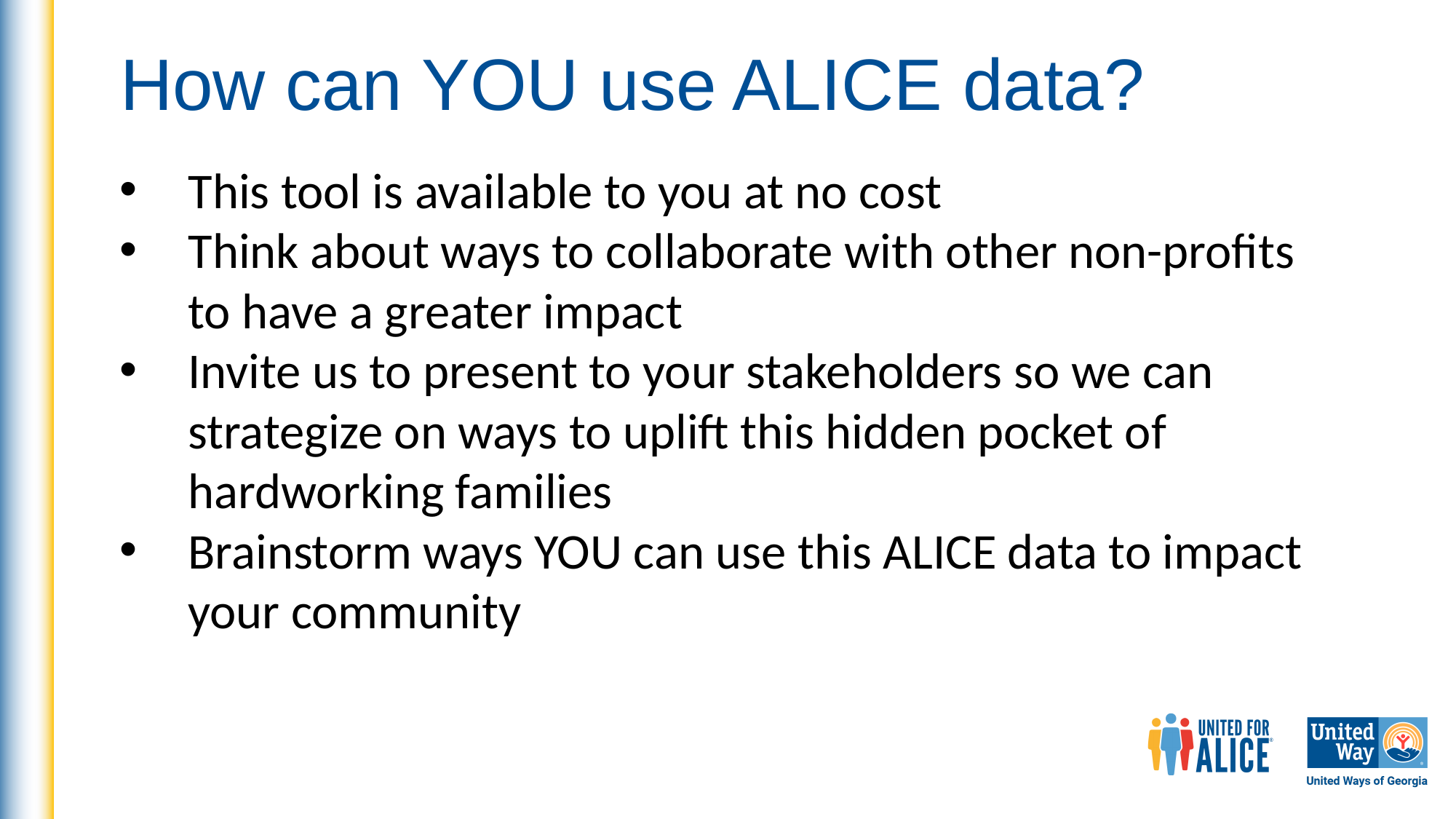

How can YOU use ALICE data?
This tool is available to you at no cost
Think about ways to collaborate with other non-profits to have a greater impact
Invite us to present to your stakeholders so we can strategize on ways to uplift this hidden pocket of hardworking families
Brainstorm ways YOU can use this ALICE data to impact your community